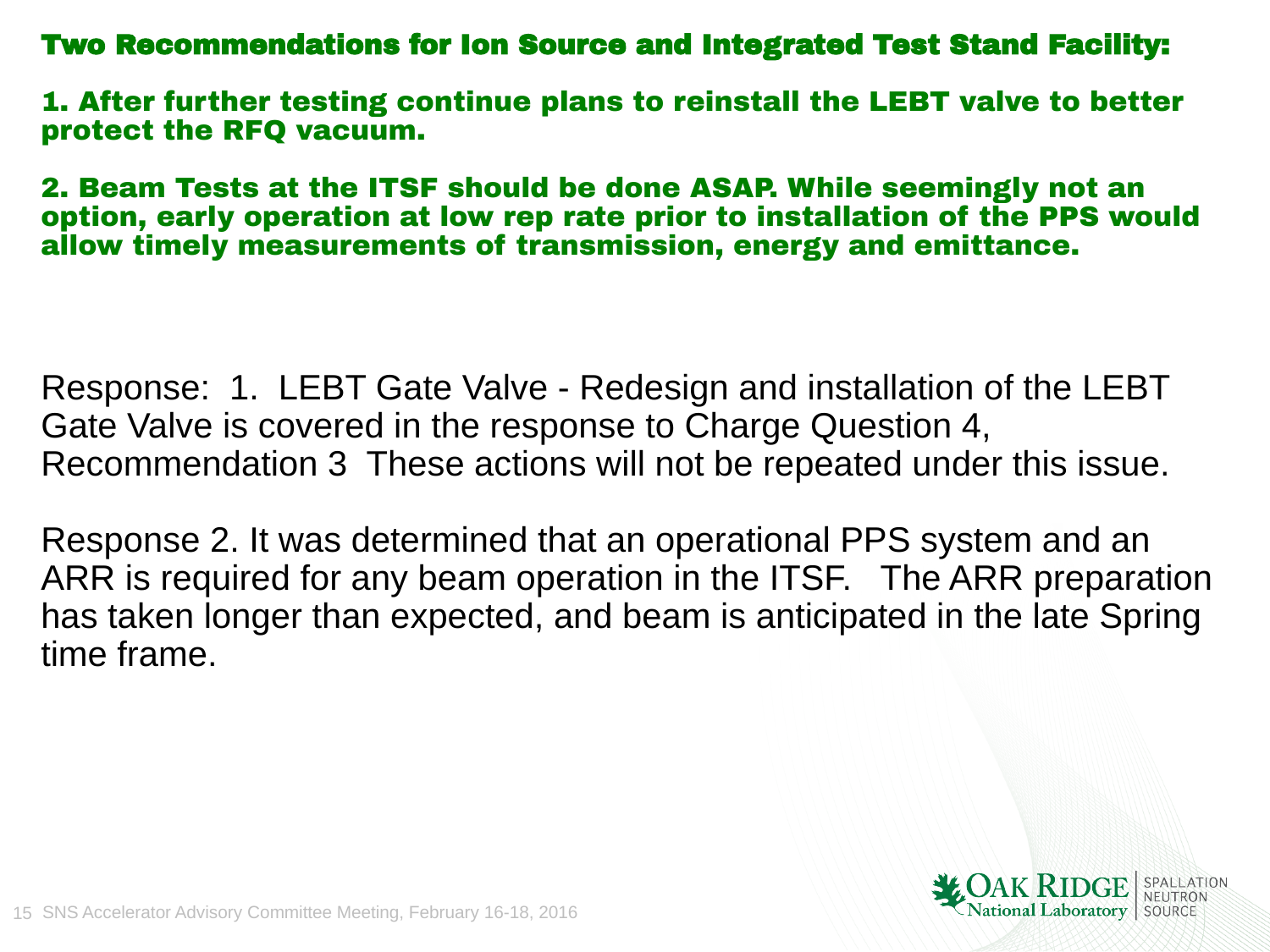

# Two Recommendations for Ion Source and Integrated Test Stand Facility: 1. After further testing continue plans to reinstall the LEBT valve to better protect the RFQ vacuum.   2. Beam Tests at the ITSF should be done ASAP. While seemingly not an option, early operation at low rep rate prior to installation of the PPS would allow timely measurements of transmission, energy and emittance.
Response:  1.  LEBT Gate Valve - Redesign and installation of the LEBT Gate Valve is covered in the response to Charge Question 4, Recommendation 3  These actions will not be repeated under this issue.
Response 2. It was determined that an operational PPS system and an ARR is required for any beam operation in the ITSF.   The ARR preparation has taken longer than expected, and beam is anticipated in the late Spring time frame.